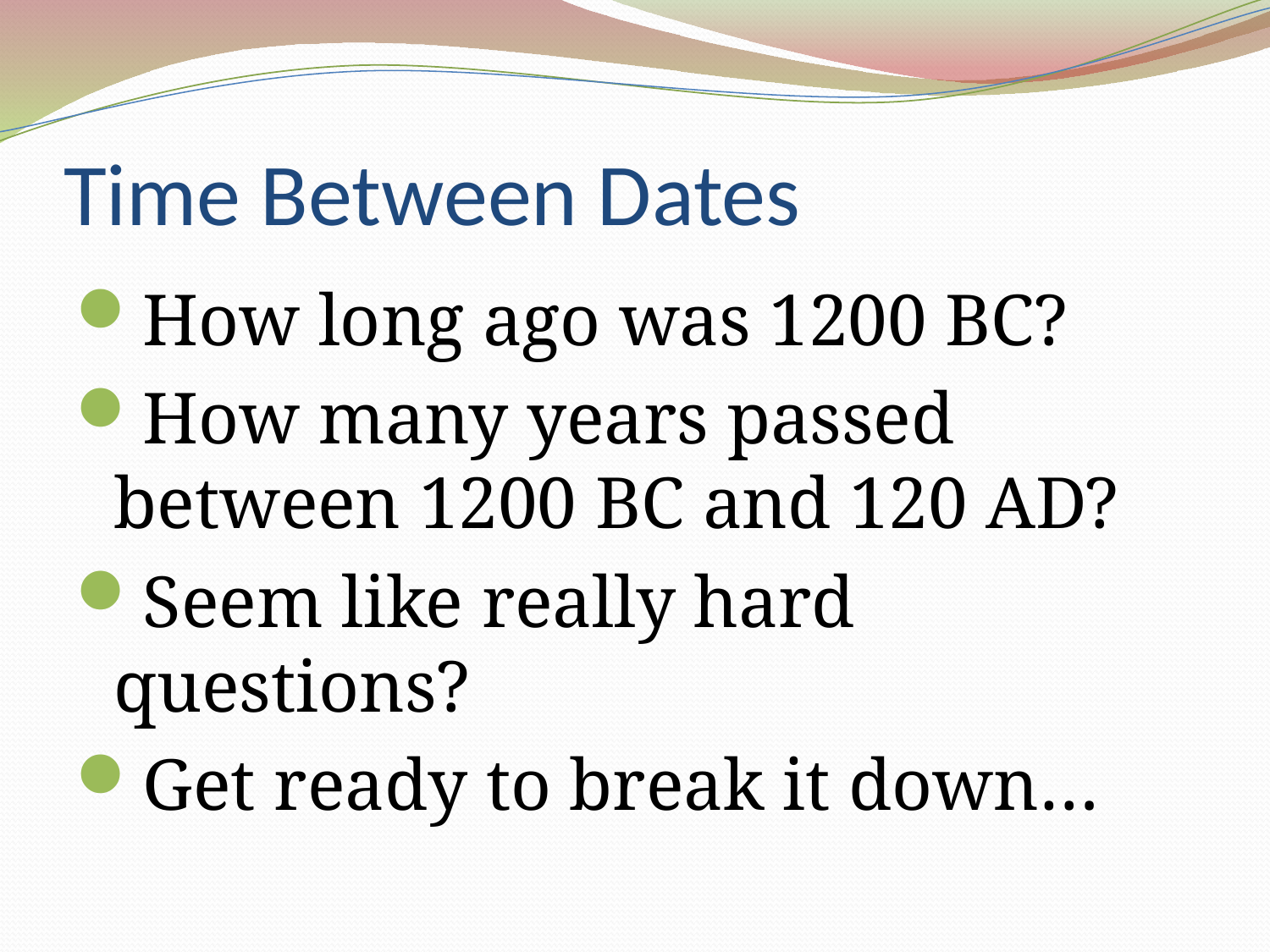

# Time Between Dates
How long ago was 1200 BC?
How many years passed between 1200 BC and 120 AD?
Seem like really hard questions?
Get ready to break it down…